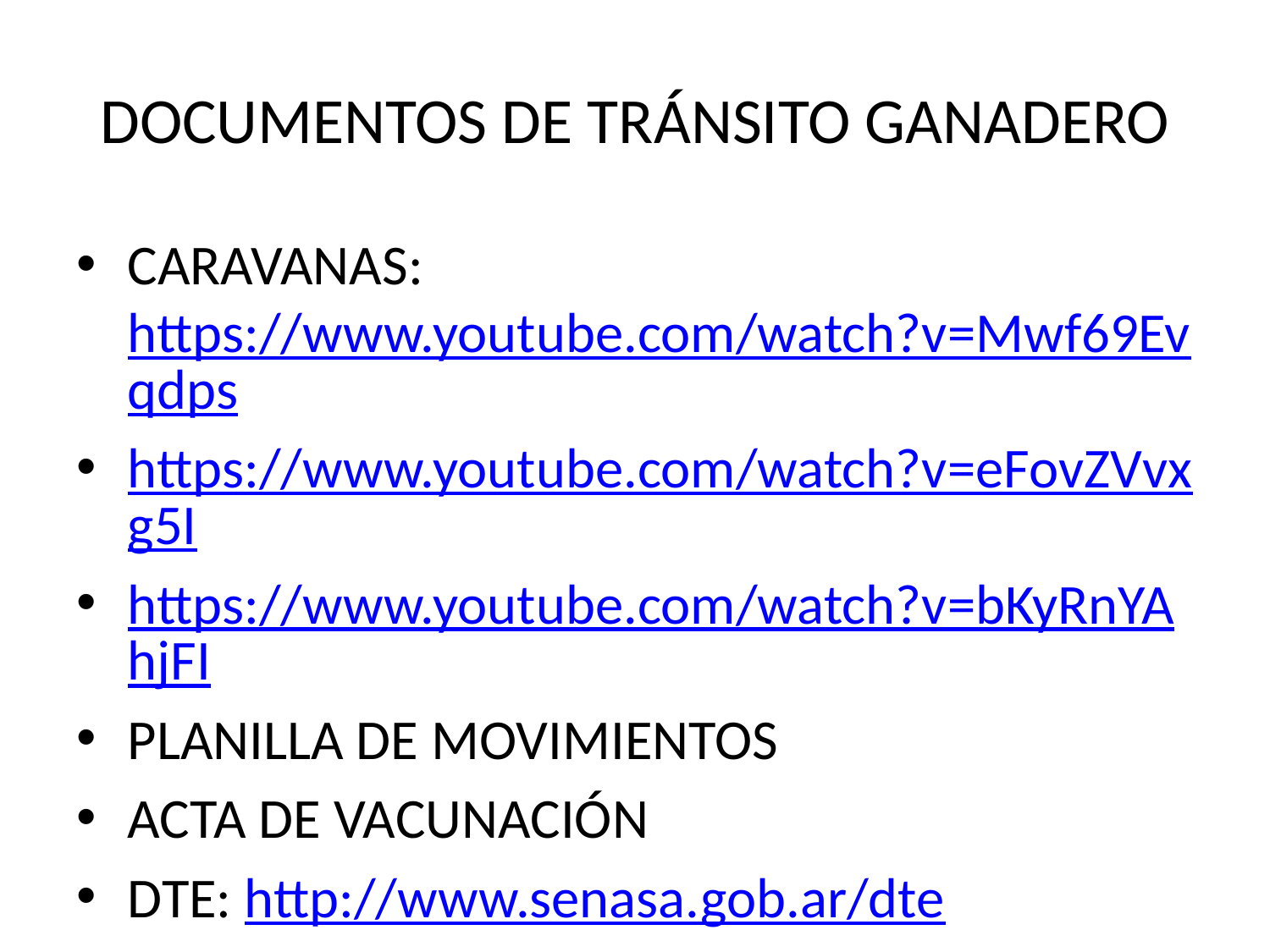

# DOCUMENTOS DE TRÁNSITO GANADERO
CARAVANAS: https://www.youtube.com/watch?v=Mwf69Evqdps
https://www.youtube.com/watch?v=eFovZVvxg5I
https://www.youtube.com/watch?v=bKyRnYAhjFI
PLANILLA DE MOVIMIENTOS
ACTA DE VACUNACIÓN
DTE: http://www.senasa.gob.ar/dte